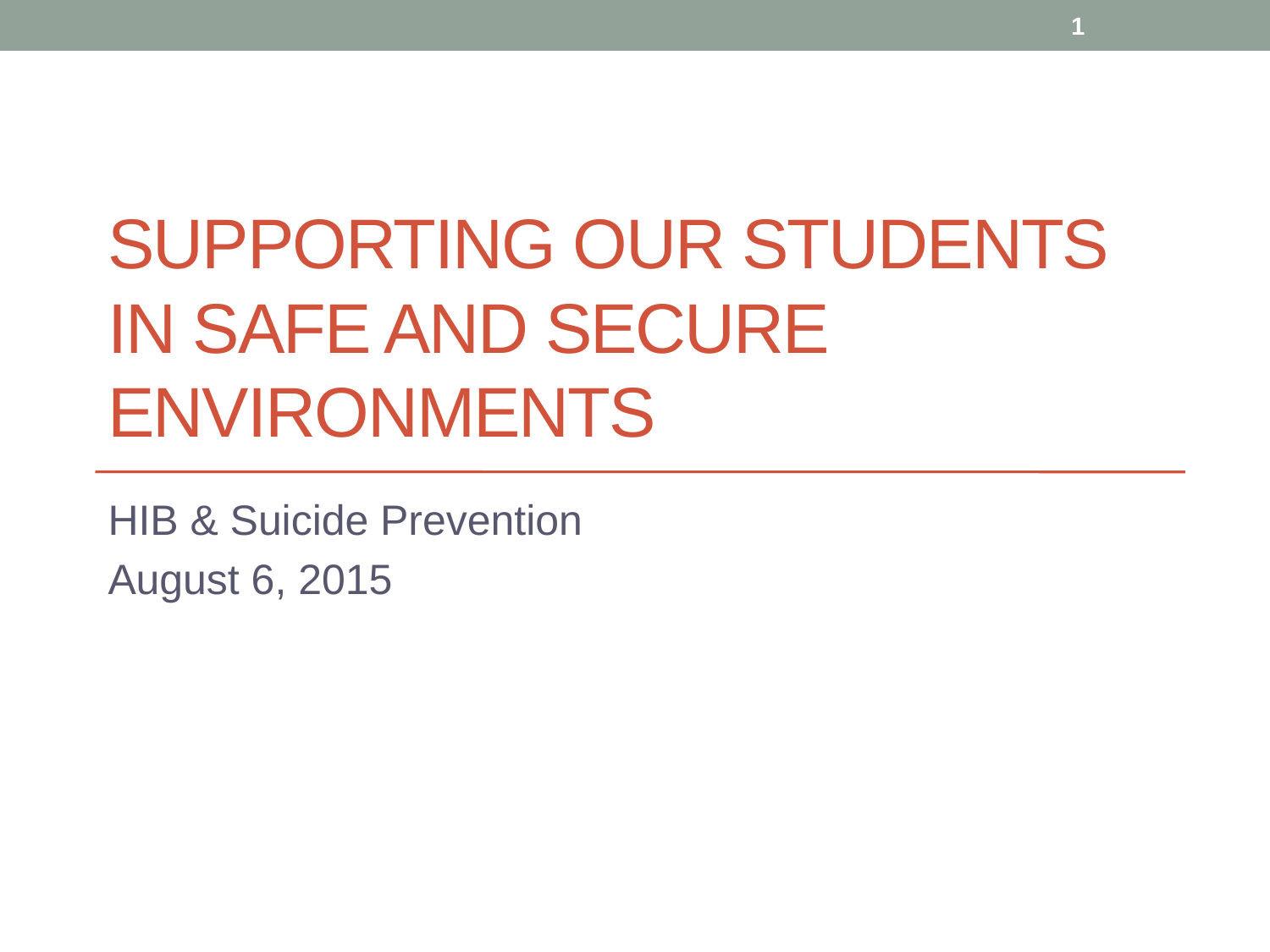

1
# Supporting our Students in Safe and Secure Environments
HIB & Suicide Prevention
August 6, 2015